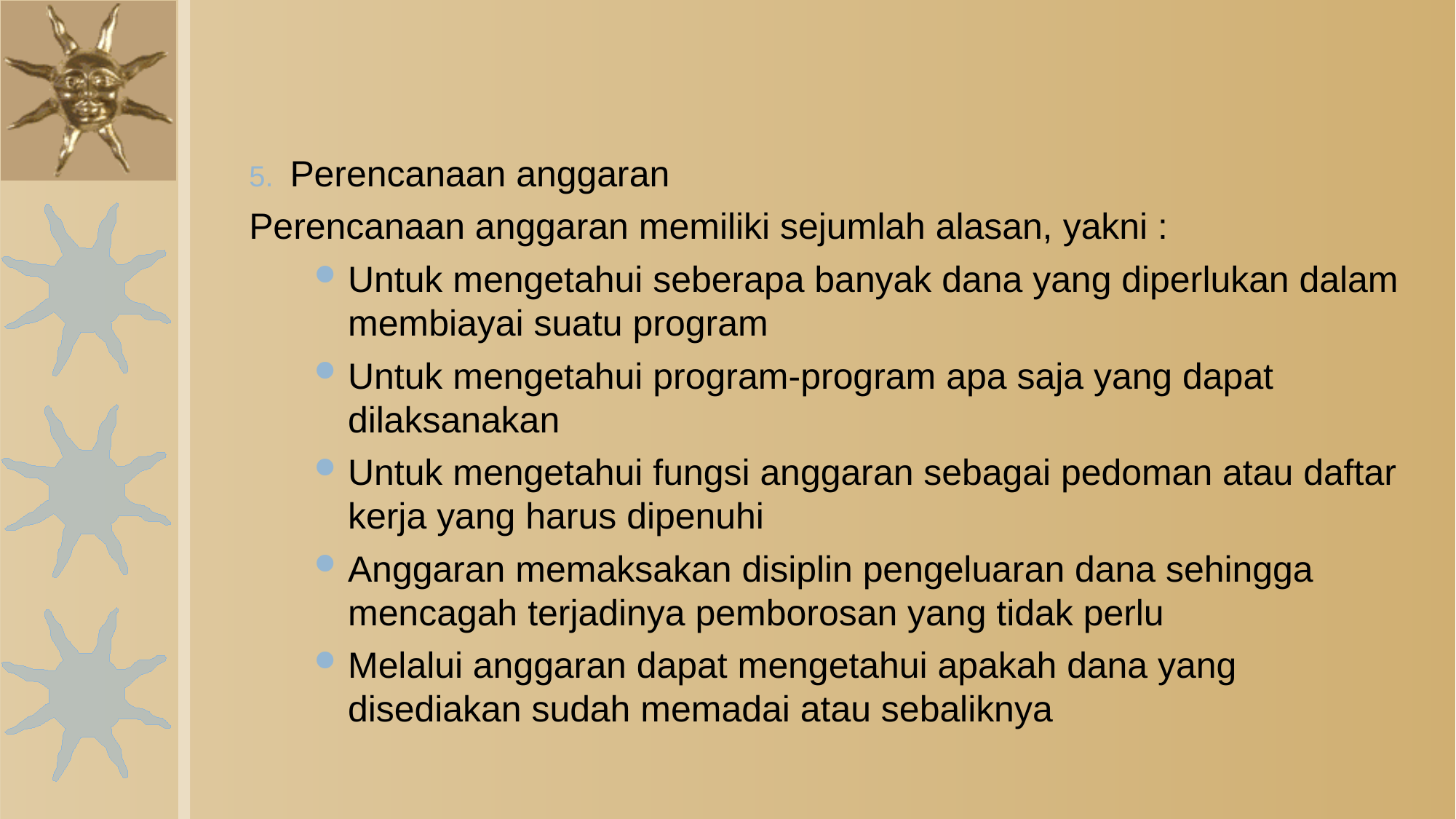

Perencanaan anggaran
Perencanaan anggaran memiliki sejumlah alasan, yakni :
Untuk mengetahui seberapa banyak dana yang diperlukan dalam membiayai suatu program
Untuk mengetahui program-program apa saja yang dapat dilaksanakan
Untuk mengetahui fungsi anggaran sebagai pedoman atau daftar kerja yang harus dipenuhi
Anggaran memaksakan disiplin pengeluaran dana sehingga mencagah terjadinya pemborosan yang tidak perlu
Melalui anggaran dapat mengetahui apakah dana yang disediakan sudah memadai atau sebaliknya